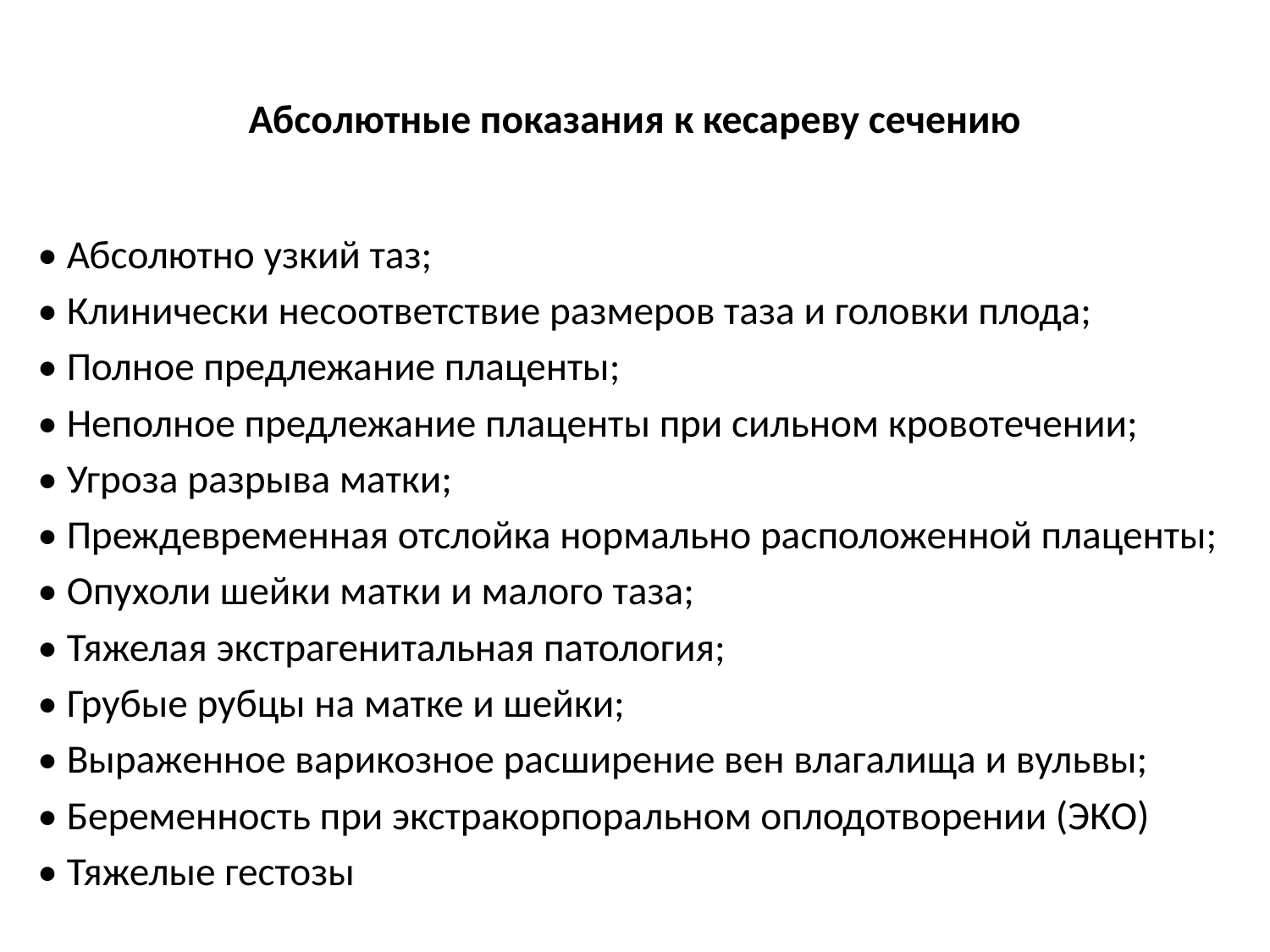

# Абсолютные показания к кесареву сечению
• Абсолютно узкий таз;
• Клинически несоответствие размеров таза и головки плода;
• Полное предлежание плаценты;
• Неполное предлежание плаценты при сильном кровотечении;
• Угроза разрыва матки;
• Преждевременная отслойка нормально расположенной плаценты;
• Опухоли шейки матки и малого таза;
• Тяжелая экстрагенитальная патология;
• Грубые рубцы на матке и шейки;
• Выраженное варикозное расширение вен влагалища и вульвы;
• Беременность при экстракорпоральном оплодотворении (ЭКО)
• Тяжелые гестозы